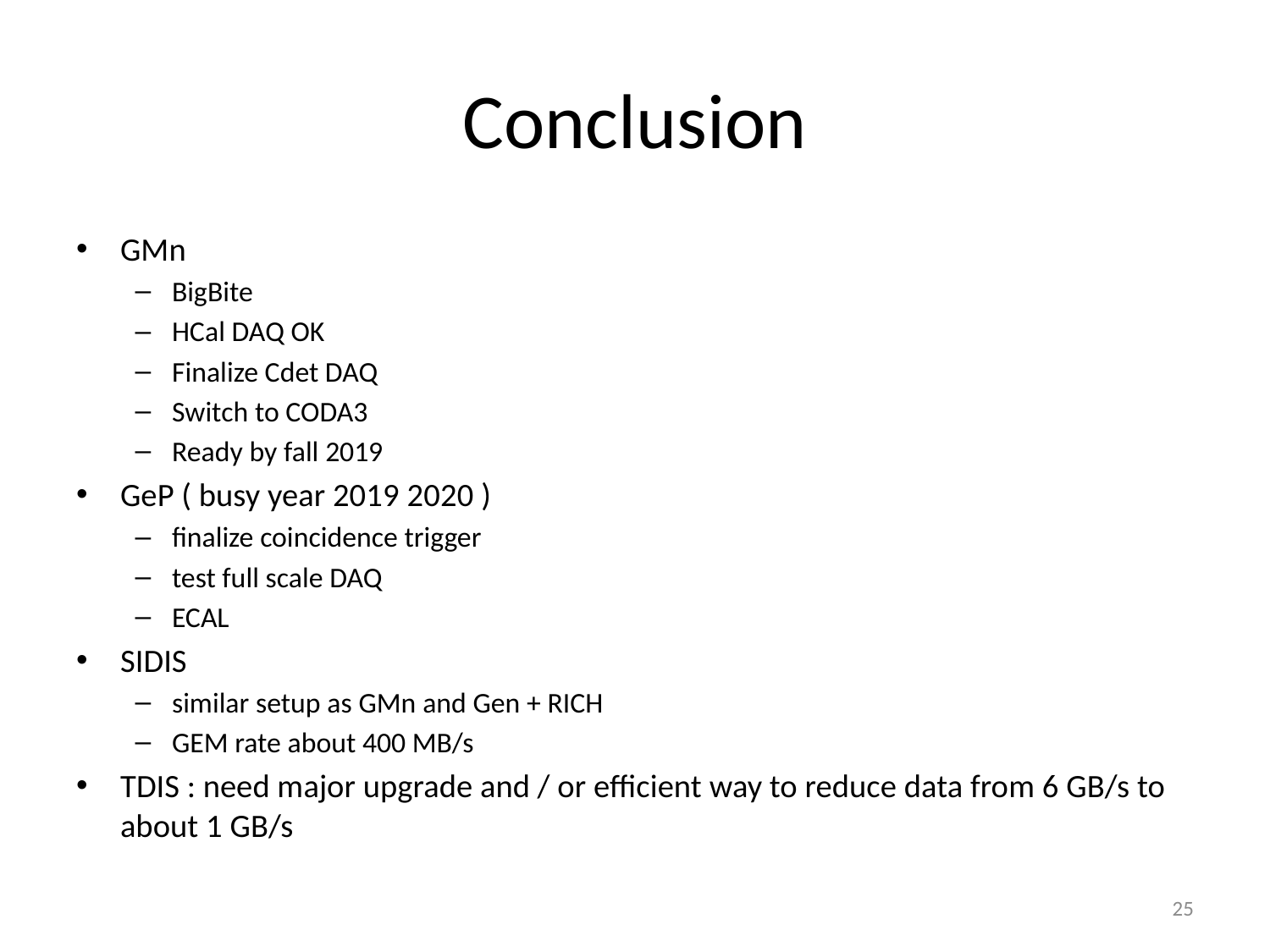

# Conclusion
GMn
BigBite
HCal DAQ OK
Finalize Cdet DAQ
Switch to CODA3
Ready by fall 2019
GeP ( busy year 2019 2020 )
finalize coincidence trigger
test full scale DAQ
ECAL
SIDIS
similar setup as GMn and Gen + RICH
GEM rate about 400 MB/s
TDIS : need major upgrade and / or efficient way to reduce data from 6 GB/s to about 1 GB/s

25